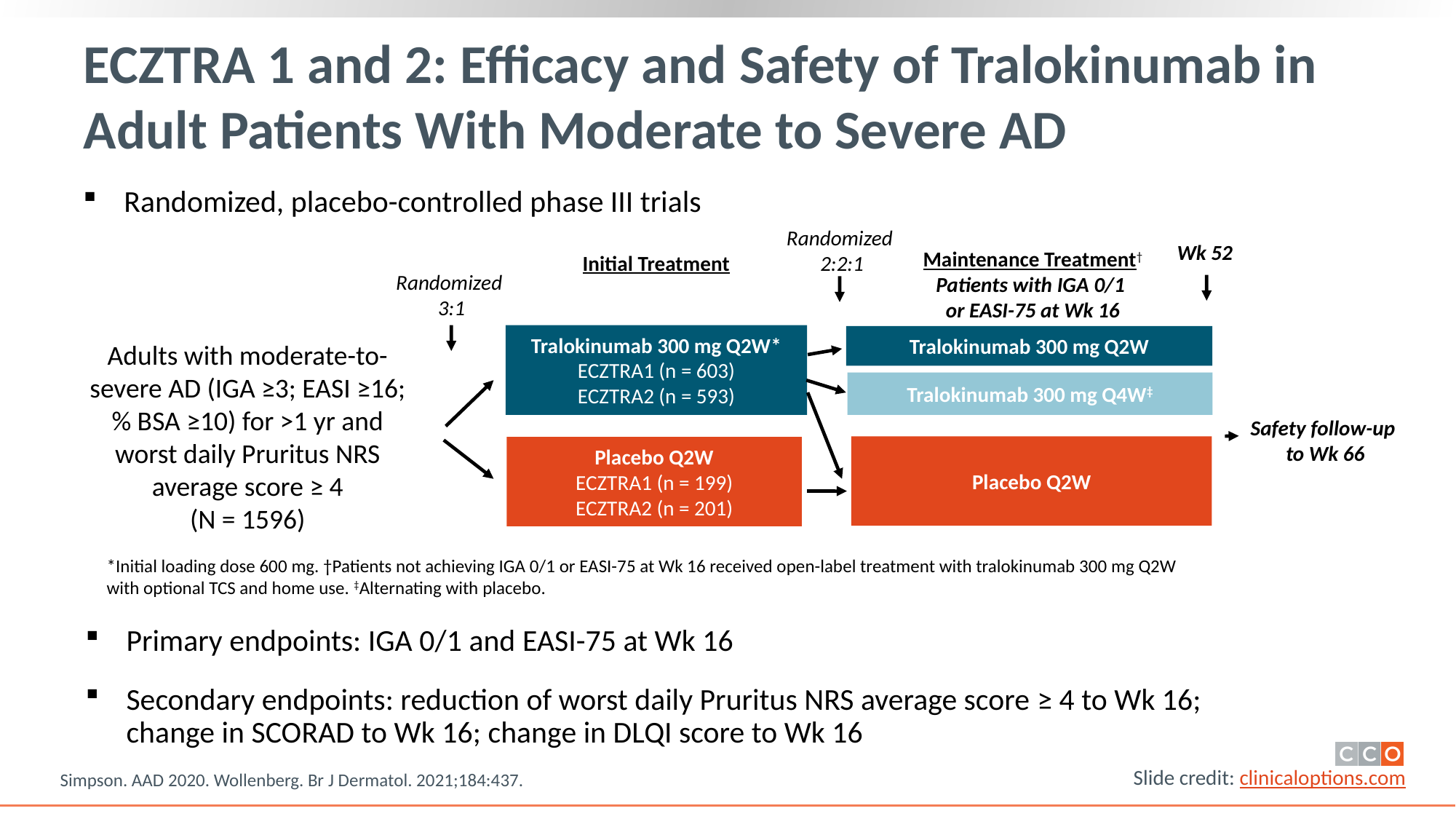

# ECZTRA 1 and 2: Efficacy and Safety of Tralokinumab in Adult Patients With Moderate to Severe AD
Randomized, placebo-controlled phase III trials
Randomized
2:2:1
Wk 52

Maintenance Treatment†
Patients with IGA 0/1
or EASI-75 at Wk 16
Initial Treatment
Randomized
3:1

Tralokinumab 300 mg Q2W*
ECZTRA1 (n = 603)
ECZTRA2 (n = 593)
Tralokinumab 300 mg Q2W
Adults with moderate-to-severe AD (IGA ≥3; EASI ≥16;
% BSA ≥10) for >1 yr and worst daily Pruritus NRS average score ≥ 4
(N = 1596)

Tralokinumab 300 mg Q4W‡

Safety follow-up
to Wk 66

Placebo Q2W
Placebo Q2W
ECZTRA1 (n = 199)
ECZTRA2 (n = 201)

*Initial loading dose 600 mg. †Patients not achieving IGA 0/1 or EASI-75 at Wk 16 received open-label treatment with tralokinumab 300 mg Q2W with optional TCS and home use. ‡Alternating with placebo.
Primary endpoints: IGA 0/1 and EASI-75 at Wk 16
Secondary endpoints: reduction of worst daily Pruritus NRS average score ≥ 4 to Wk 16;
change in SCORAD to Wk 16; change in DLQI score to Wk 16
Simpson. AAD 2020. Wollenberg. Br J Dermatol. 2021;184:437.